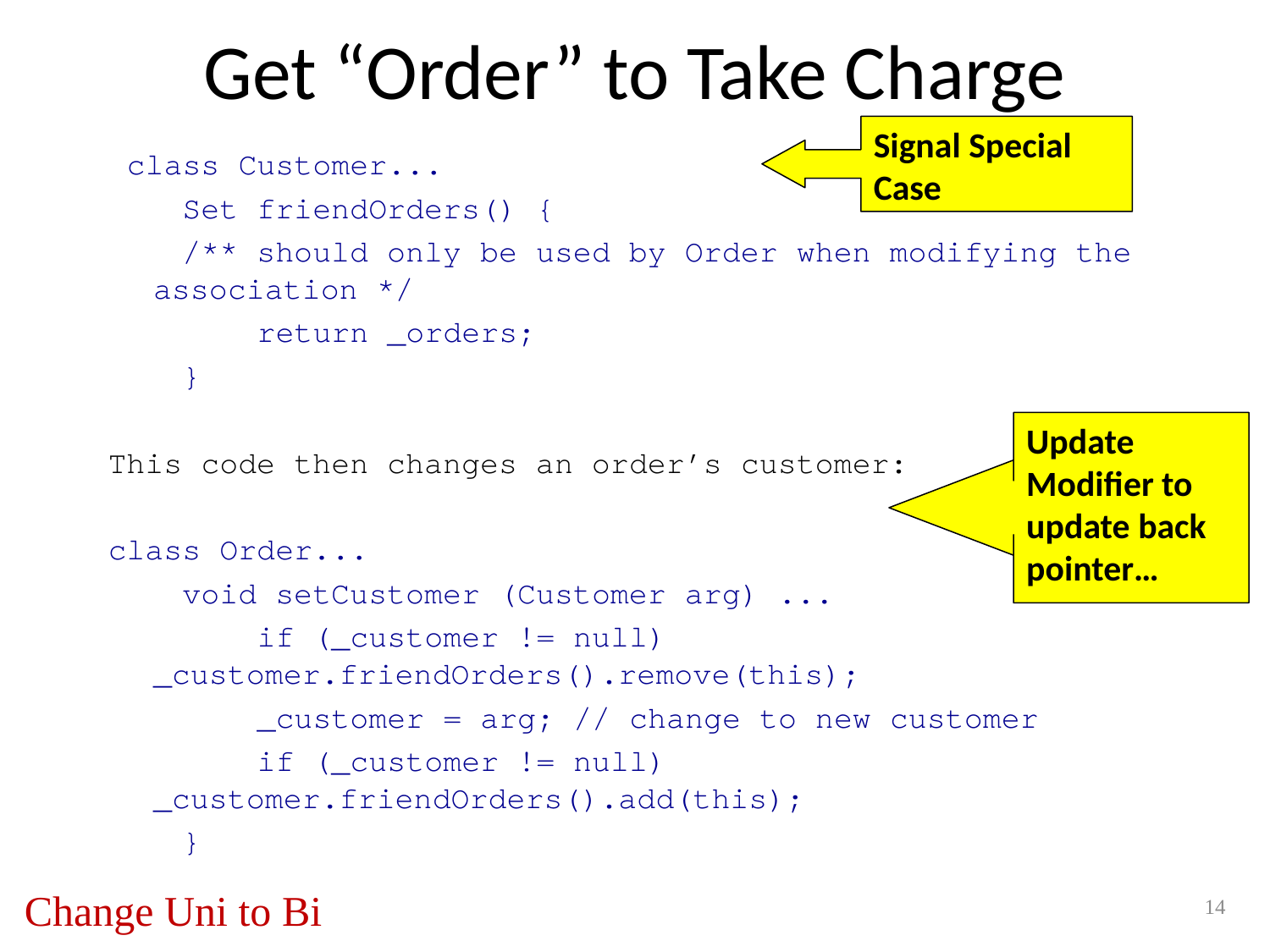

# Get “Order” to Take Charge
Signal Special Case
 class Customer...
    Set friendOrders() {
    /** should only be used by Order when modifying the association */
        return _orders;
    }

This code then changes an order’s customer:

class Order...
    void setCustomer (Customer arg) ...
        if (_customer != null)
			_customer.friendOrders().remove(this);
        _customer = arg; // change to new customer
        if (_customer != null)
			_customer.friendOrders().add(this);
    }

Update Modifier to update back pointer…
Change Uni to Bi